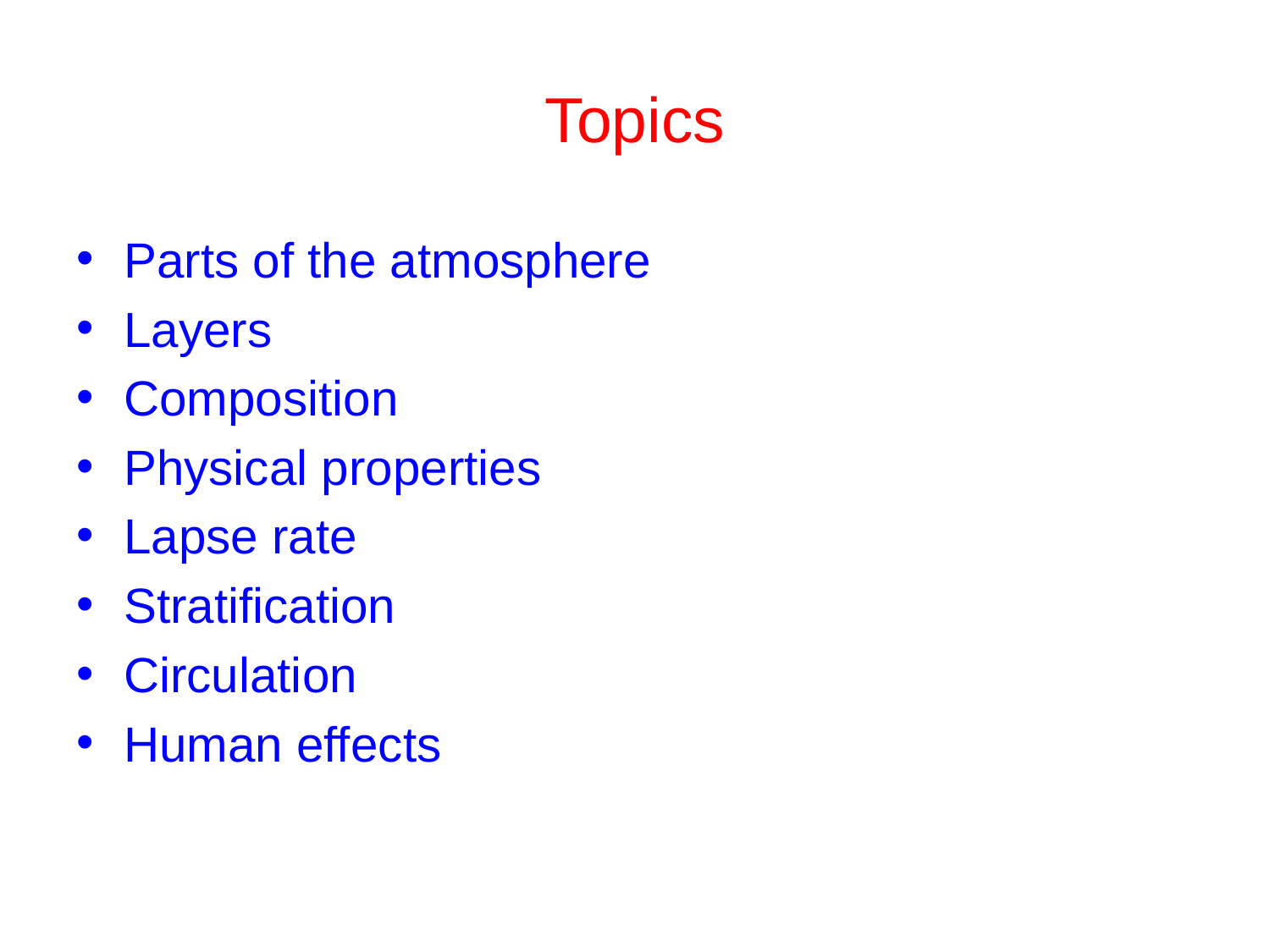

# Topics
Parts of the atmosphere
Layers
Composition
Physical properties
Lapse rate
Stratification
Circulation
Human effects